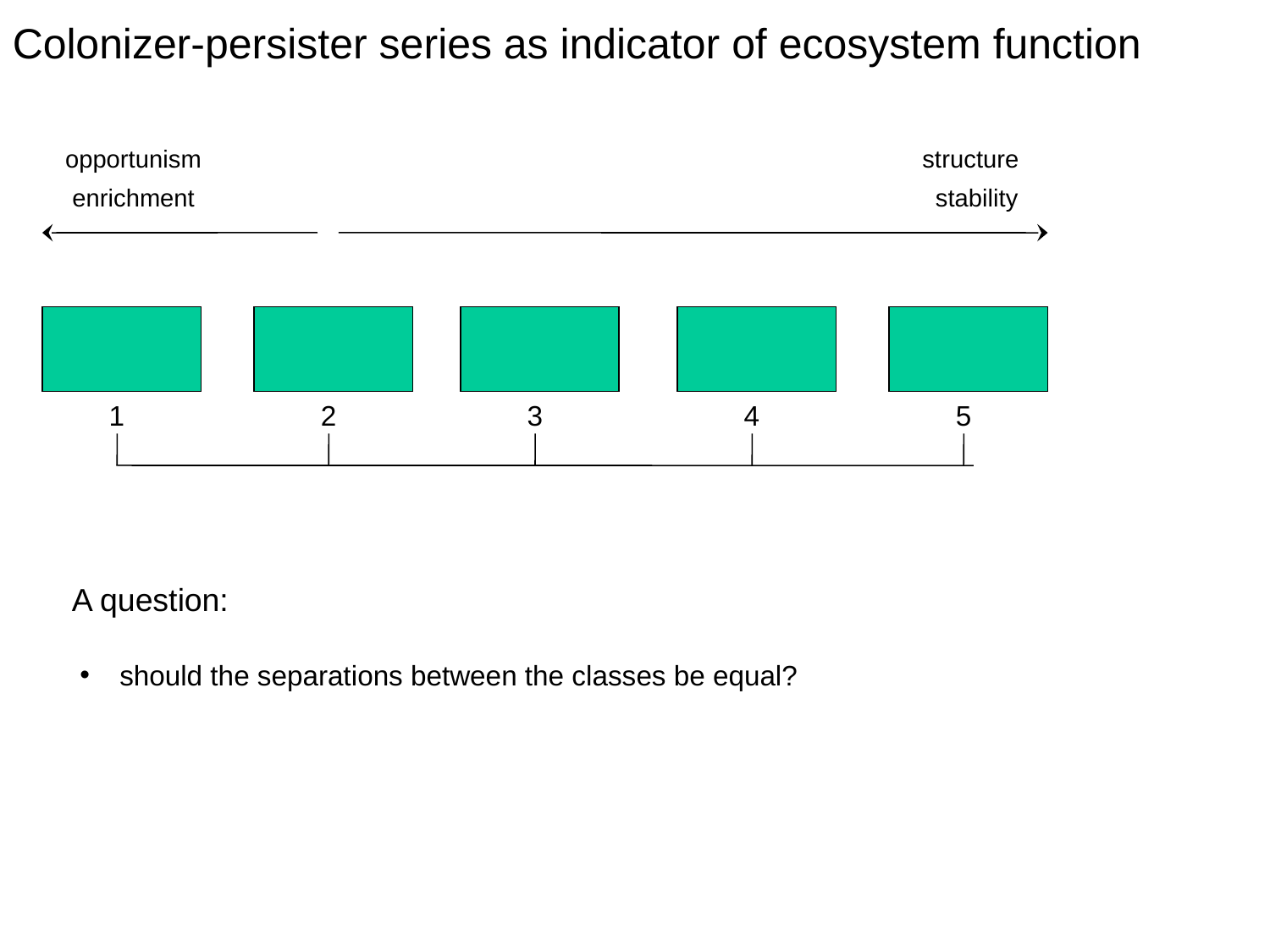

Colonizer-persister series as indicator of ecosystem function
opportunism
structure
enrichment
stability

1
2
3
4
5

A question:
should the separations between the classes be equal?